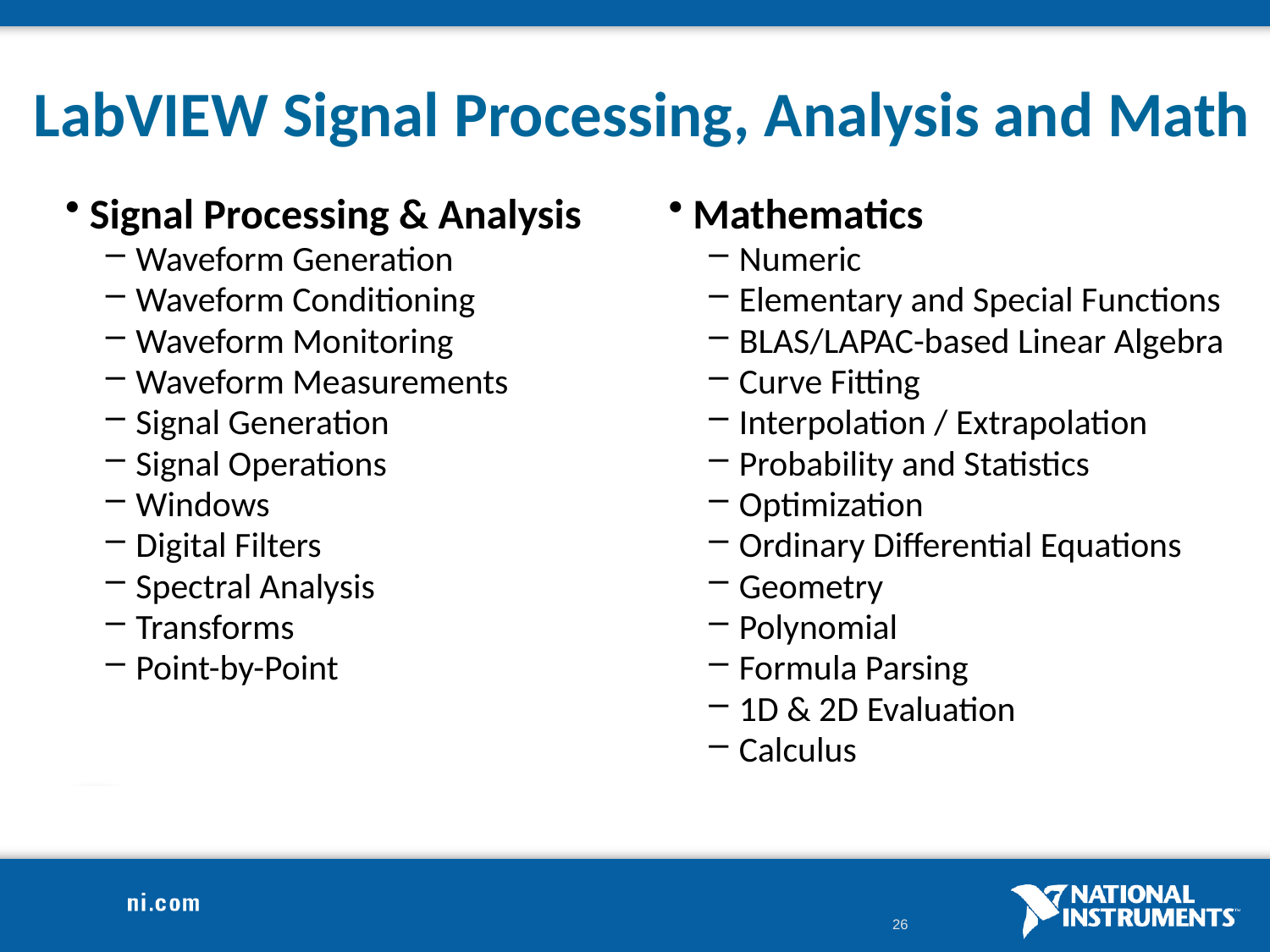

# LabVIEW Signal Processing, Analysis and Math

Signal Processing & Analysis
Waveform Generation
Waveform Conditioning
Waveform Monitoring
Waveform Measurements
Signal Generation
Signal Operations
Windows
Digital Filters
Spectral Analysis
Transforms
Point-by-Point
Mathematics
Numeric
Elementary and Special Functions
BLAS/LAPAC-based Linear Algebra
Curve Fitting
Interpolation / Extrapolation
Probability and Statistics
Optimization
Ordinary Differential Equations
Geometry
Polynomial
Formula Parsing
1D & 2D Evaluation
Calculus